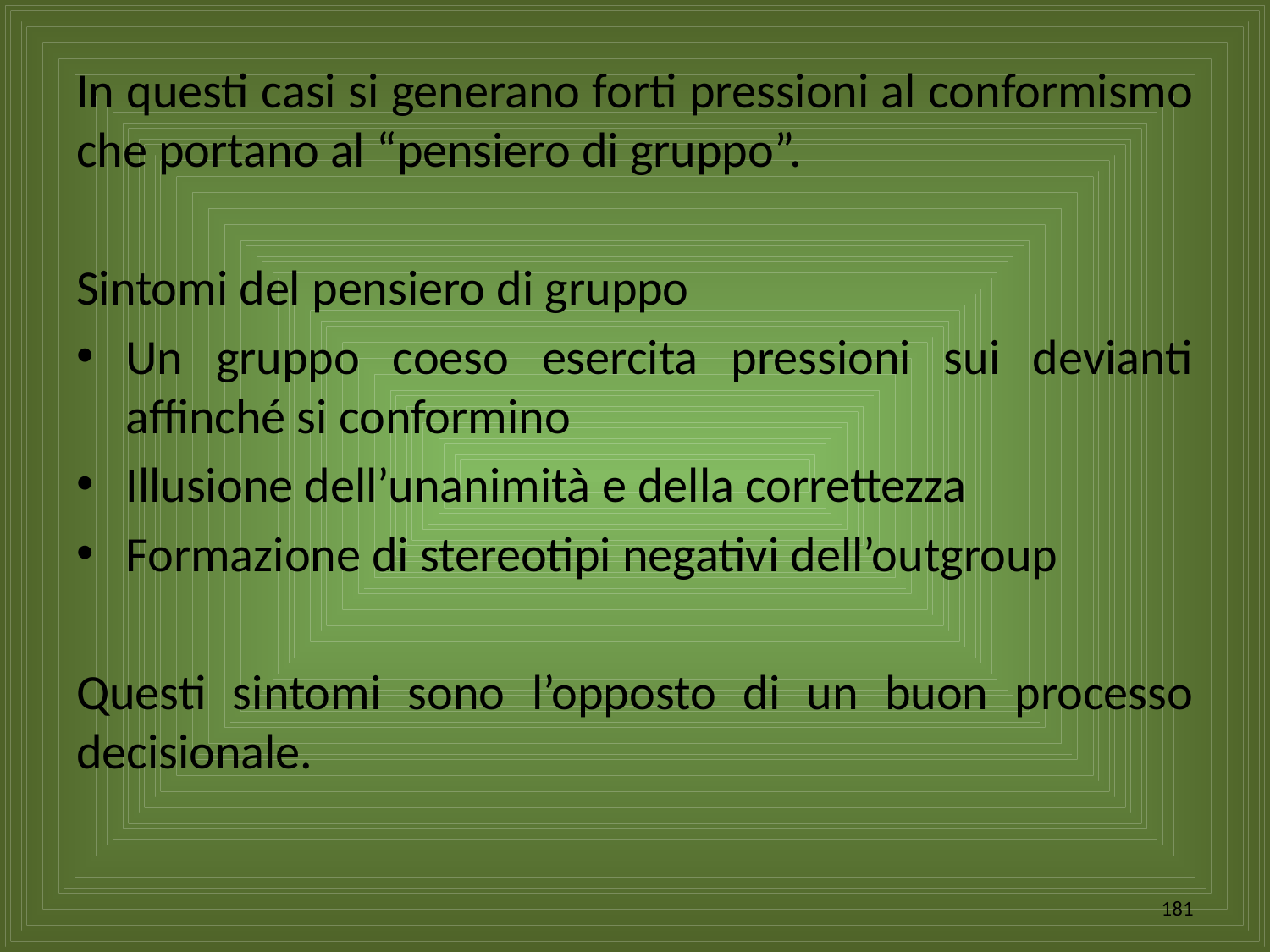

In questi casi si generano forti pressioni al conformismo che portano al “pensiero di gruppo”.

Sintomi del pensiero di gruppo
Un gruppo coeso esercita pressioni sui devianti affinché si conformino
Illusione dell’unanimità e della correttezza
Formazione di stereotipi negativi dell’outgroup

Questi sintomi sono l’opposto di un buon processo decisionale.

181